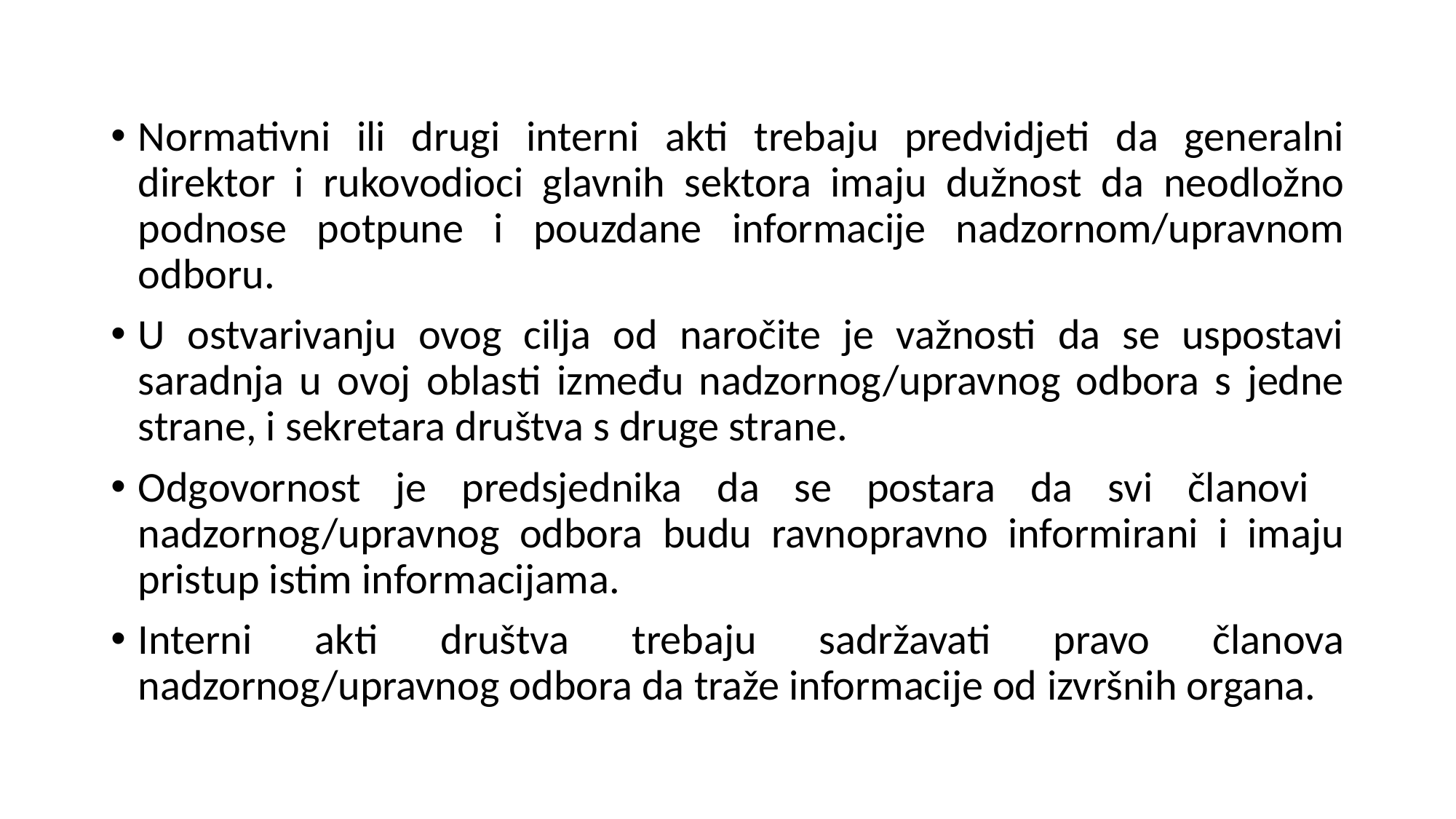

Normativni ili drugi interni akti trebaju predvidjeti da generalni direktor i rukovodioci glavnih sektora imaju dužnost da neodložno podnose potpune i pouzdane informacije nadzornom/upravnom odboru.
U ostvarivanju ovog cilja od naročite je važnosti da se uspostavi saradnja u ovoj oblasti između nadzornog/upravnog odbora s jedne strane, i sekretara društva s druge strane.
Odgovornost je predsjednika da se postara da svi članovi  nadzornog/upravnog odbora budu ravnopravno informirani i imaju pristup istim informacijama.
Interni akti društva trebaju sadržavati pravo članova nadzornog/upravnog odbora da traže informacije od izvršnih organa.